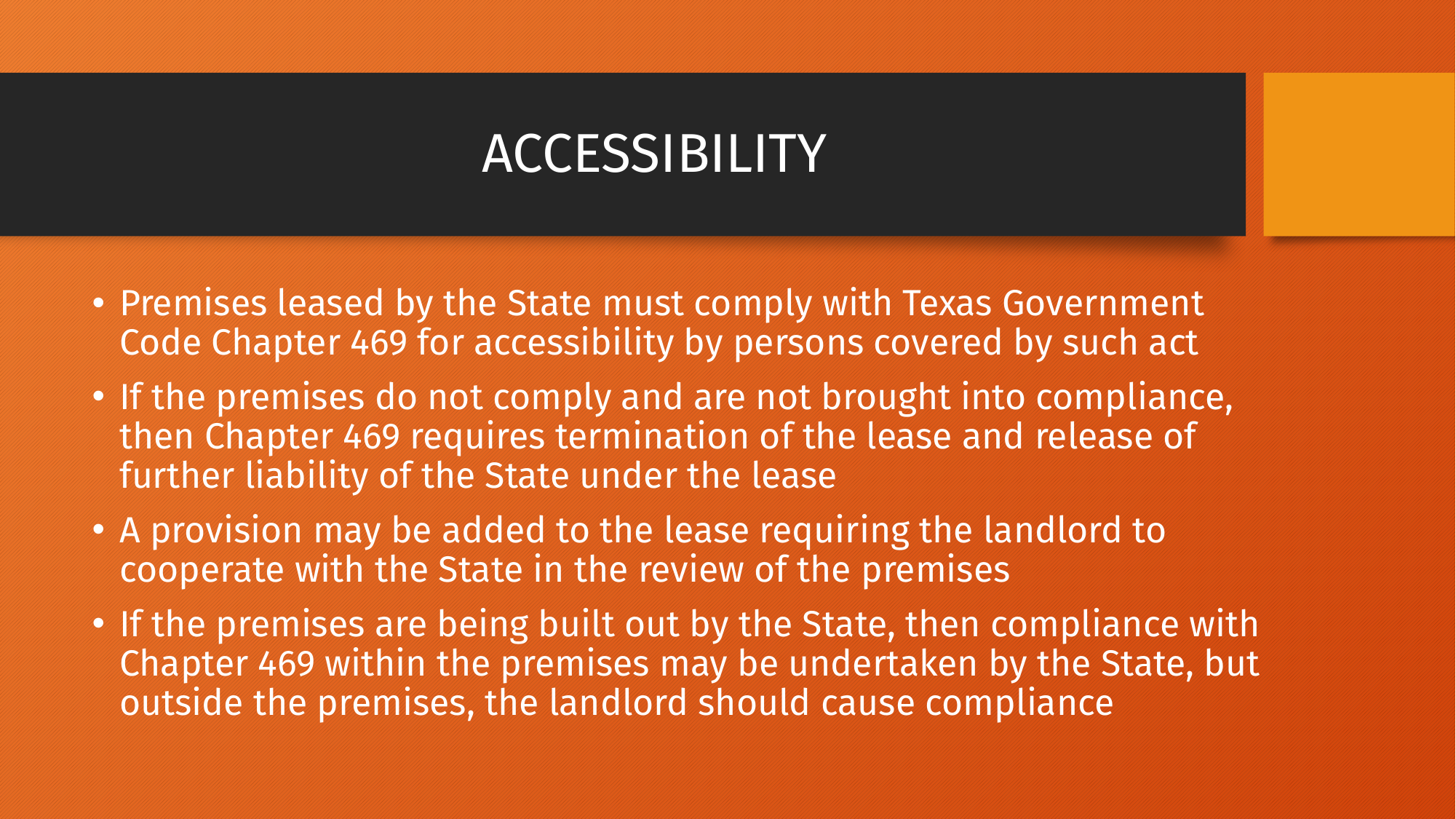

# ACCESSIBILITY
Premises leased by the State must comply with Texas Government Code Chapter 469 for accessibility by persons covered by such act
If the premises do not comply and are not brought into compliance, then Chapter 469 requires termination of the lease and release of further liability of the State under the lease
A provision may be added to the lease requiring the landlord to cooperate with the State in the review of the premises
If the premises are being built out by the State, then compliance with Chapter 469 within the premises may be undertaken by the State, but outside the premises, the landlord should cause compliance